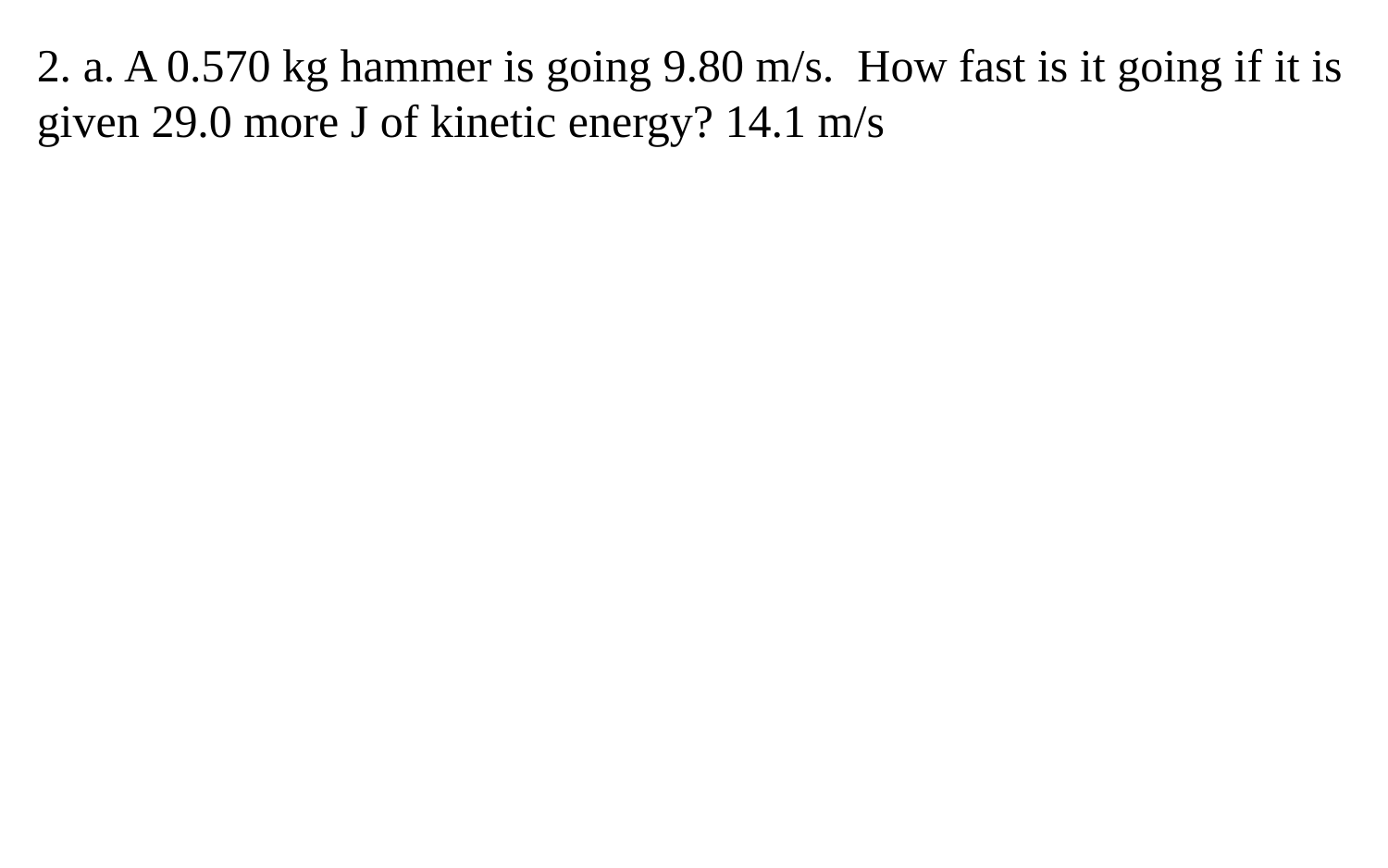

2. a. A 0.570 kg hammer is going 9.80 m/s.  How fast is it going if it is given 29.0 more J of kinetic energy? 14.1 m/s